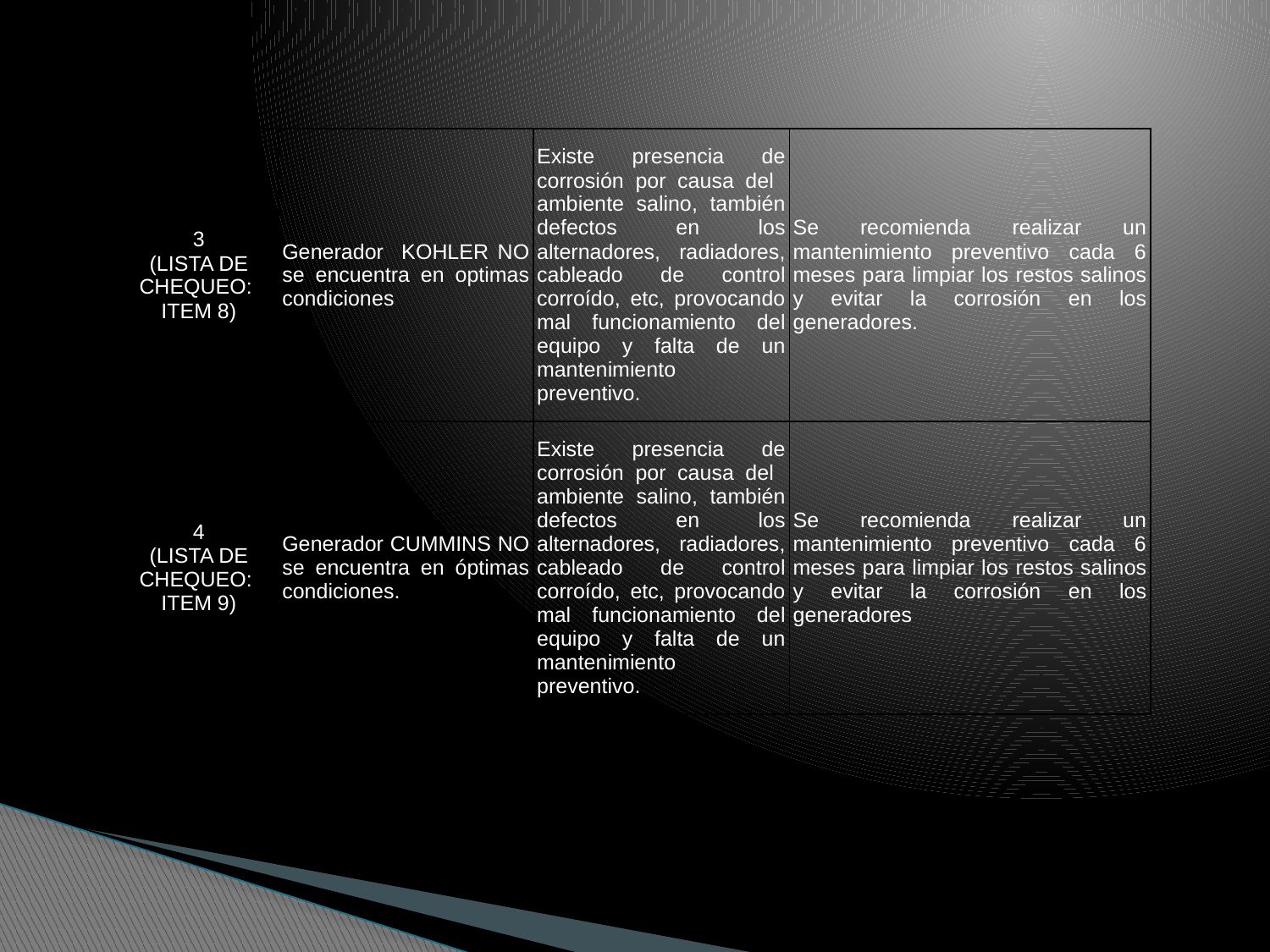

| 3 (LISTA DE CHEQUEO: ITEM 8) | Generador KOHLER NO se encuentra en optimas condiciones | Existe presencia de corrosión por causa del ambiente salino, también defectos en los alternadores, radiadores, cableado de control corroído, etc, provocando mal funcionamiento del equipo y falta de un mantenimiento preventivo. | Se recomienda realizar un mantenimiento preventivo cada 6 meses para limpiar los restos salinos y evitar la corrosión en los generadores. |
| --- | --- | --- | --- |
| 4 (LISTA DE CHEQUEO: ITEM 9) | Generador CUMMINS NO se encuentra en óptimas condiciones. | Existe presencia de corrosión por causa del ambiente salino, también defectos en los alternadores, radiadores, cableado de control corroído, etc, provocando mal funcionamiento del equipo y falta de un mantenimiento preventivo. | Se recomienda realizar un mantenimiento preventivo cada 6 meses para limpiar los restos salinos y evitar la corrosión en los generadores |